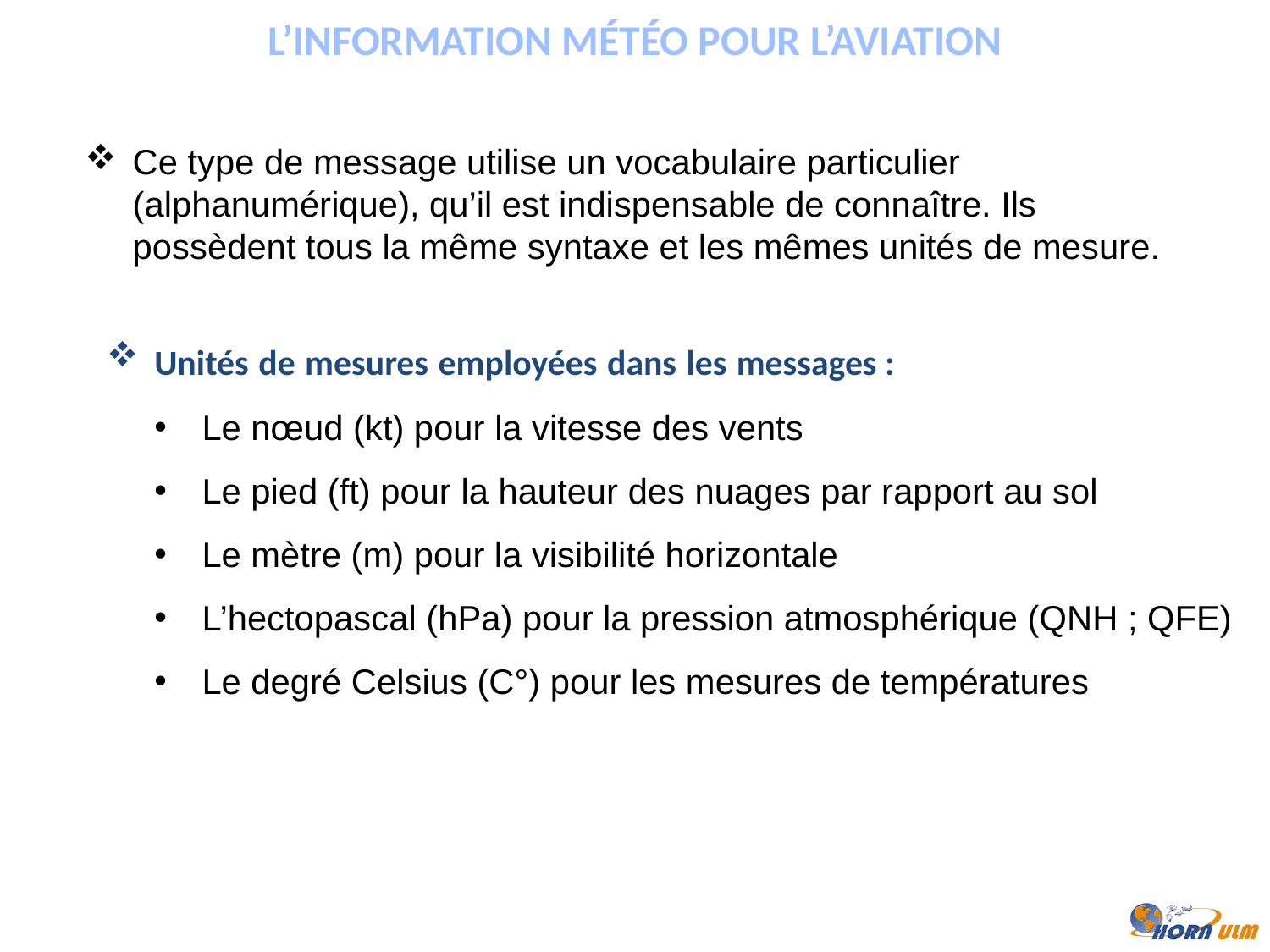

L’INFORMATION MÉTÉO POUR L’AVIATION
Ce type de message utilise un vocabulaire particulier (alphanumérique), qu’il est indispensable de connaître. Ils possèdent tous la même syntaxe et les mêmes unités de mesure.
Unités de mesures employées dans les messages :
Le nœud (kt) pour la vitesse des vents
Le pied (ft) pour la hauteur des nuages par rapport au sol
Le mètre (m) pour la visibilité horizontale
L’hectopascal (hPa) pour la pression atmosphérique (QNH ; QFE)
Le degré Celsius (C°) pour les mesures de températures